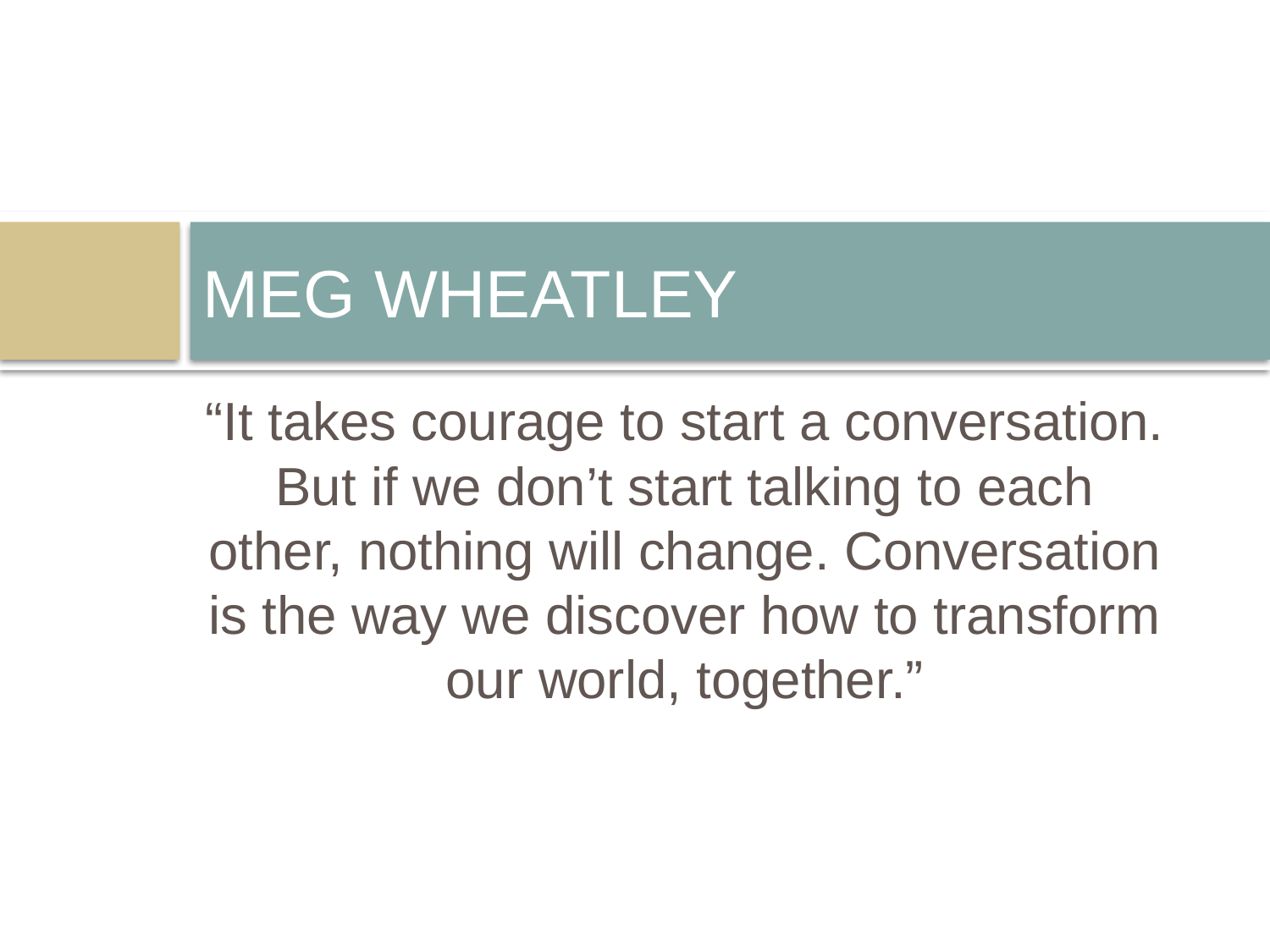

# Meg Wheatley
“It takes courage to start a conversation. But if we don’t start talking to each other, nothing will change. Conversation is the way we discover how to transform our world, together.”